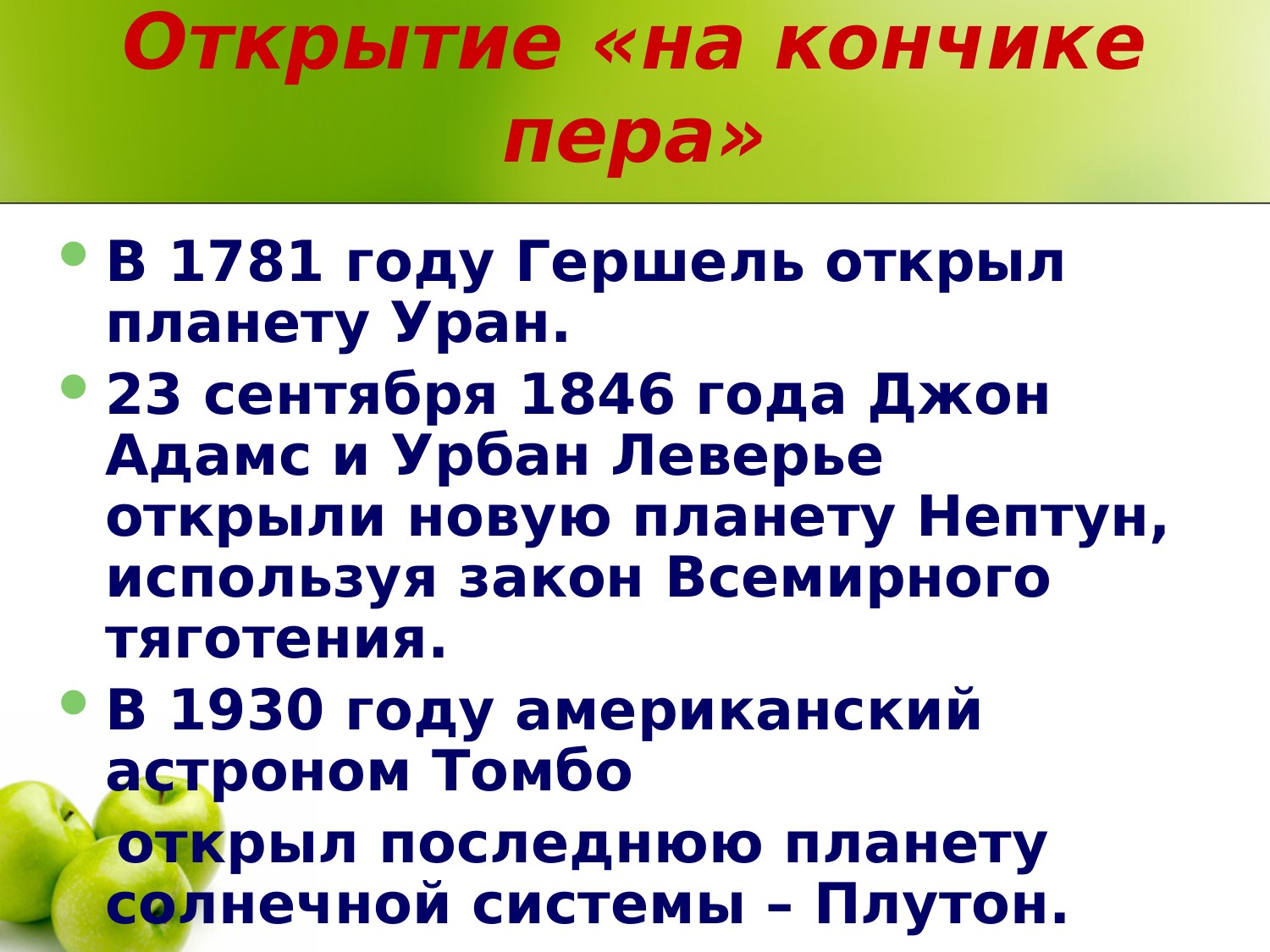

Открытие «на кончике пера»
В 1781 году Гершель открыл планету Уран.
23 сентября 1846 года Джон Адамс и Урбан Леверье  открыли новую планету Нептун, используя закон Всемирного тяготения.
В 1930 году американский астроном Томбо
   открыл последнюю планету солнечной системы – Плутон.